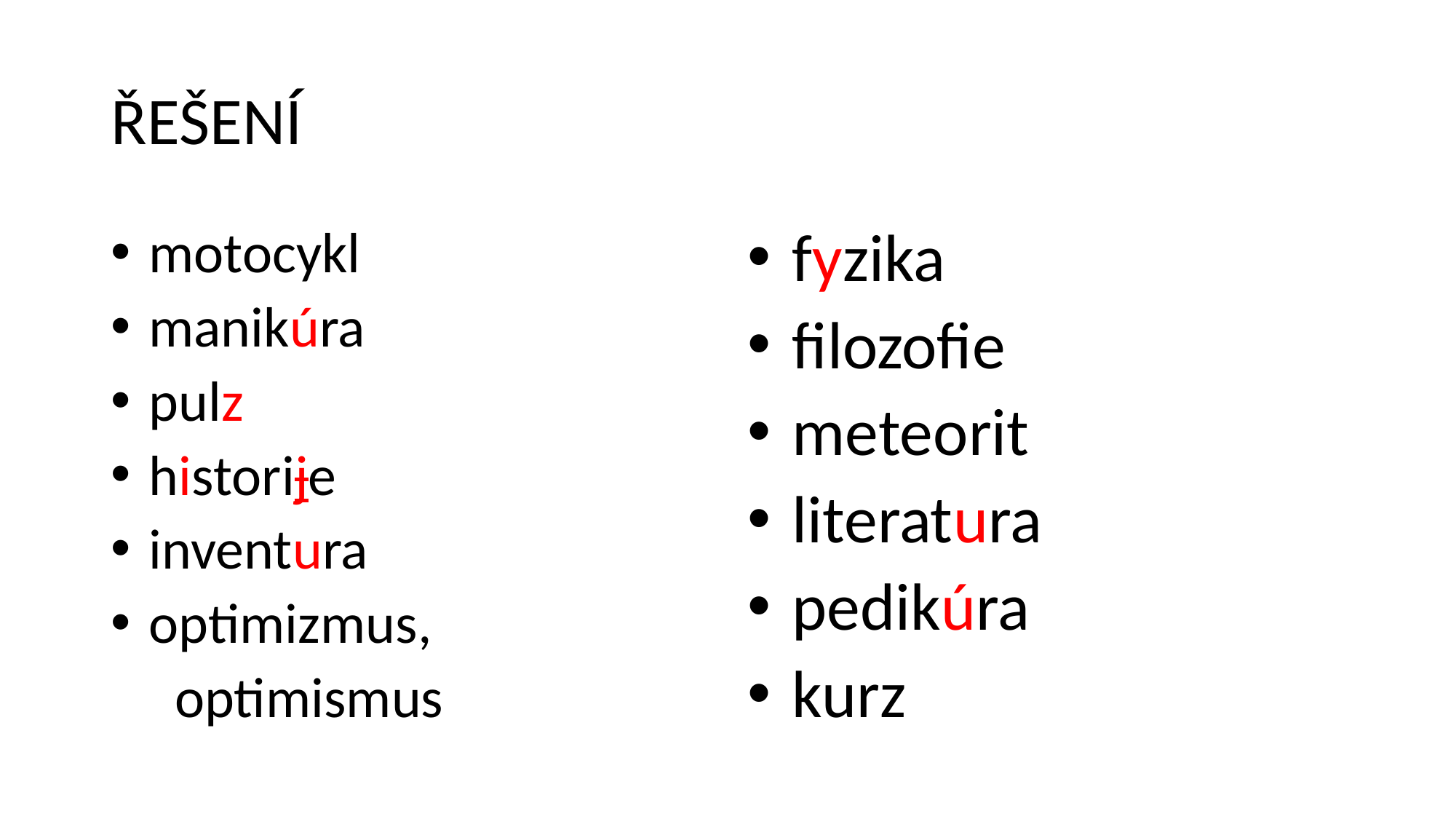

# ŘEŠENÍ
 motocykl
 manikúra
 pulz
 historije
 inventura
 optimizmus,
   optimismus

 fyzika
 filozofie
 meteorit
 literatura
 pedikúra
 kurz